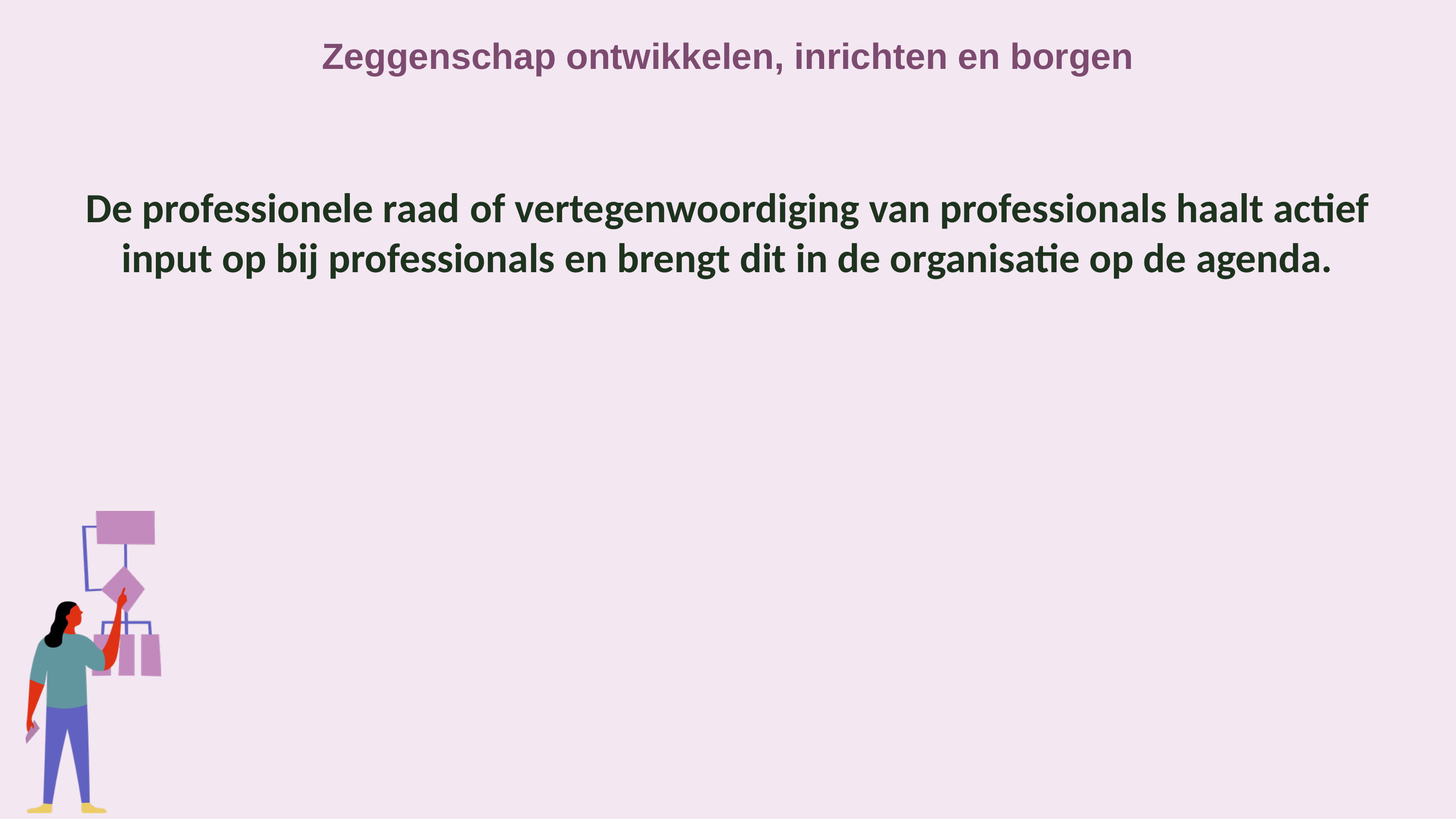

Zeggenschap ontwikkelen, inrichten en borgen
De professionele raad of vertegenwoordiging van professionals haalt actief input op bij professionals en brengt dit in de organisatie op de agenda.